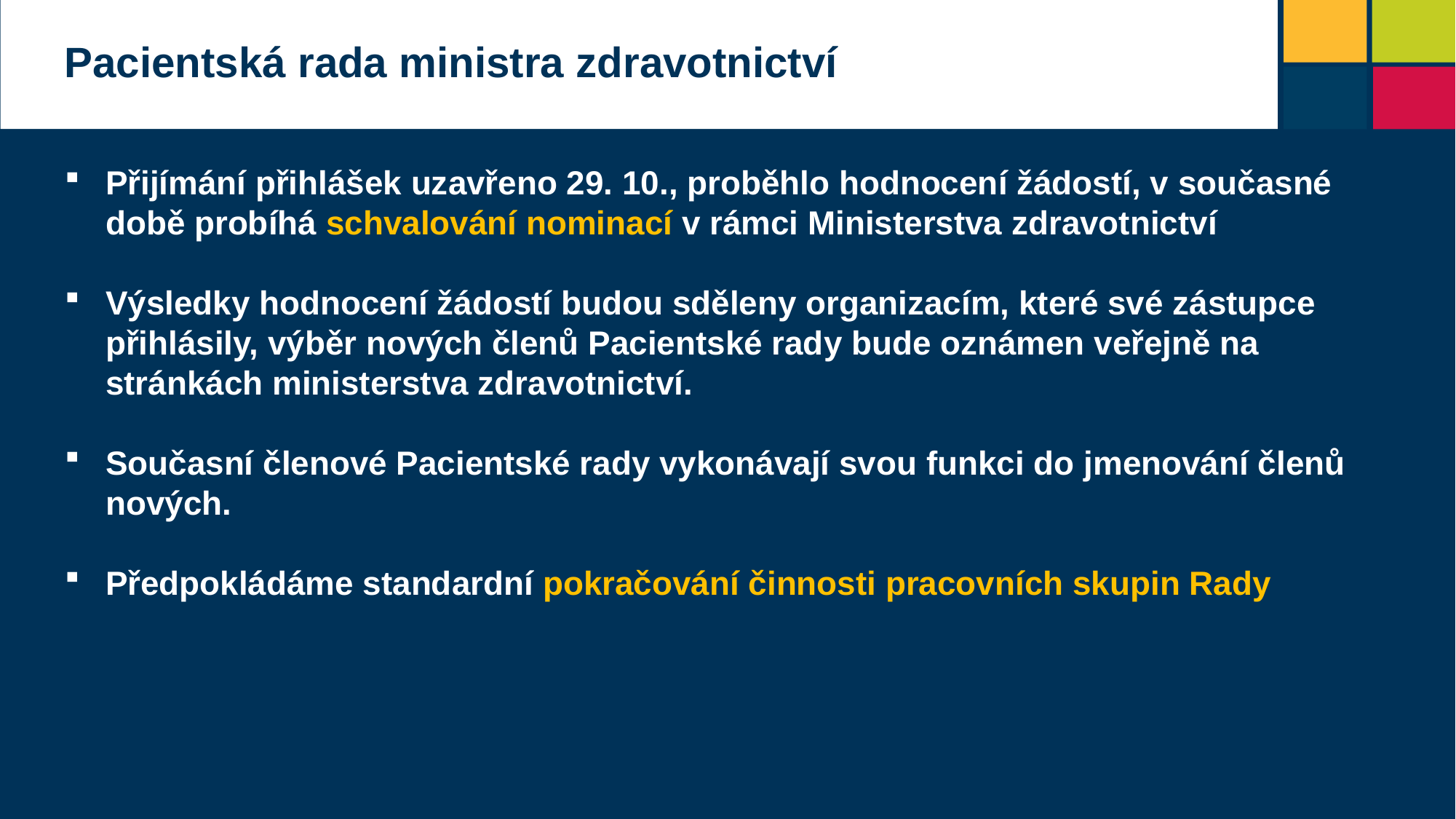

Pacientská rada ministra zdravotnictví

Přijímání přihlášek uzavřeno 29. 10., proběhlo hodnocení žádostí, v současné době probíhá schvalování nominací v rámci Ministerstva zdravotnictví

Výsledky hodnocení žádostí budou sděleny organizacím, které své zástupce přihlásily, výběr nových členů Pacientské rady bude oznámen veřejně na stránkách ministerstva zdravotnictví.

Současní členové Pacientské rady vykonávají svou funkci do jmenování členů nových.

Předpokládáme standardní pokračování činnosti pracovních skupin Rady